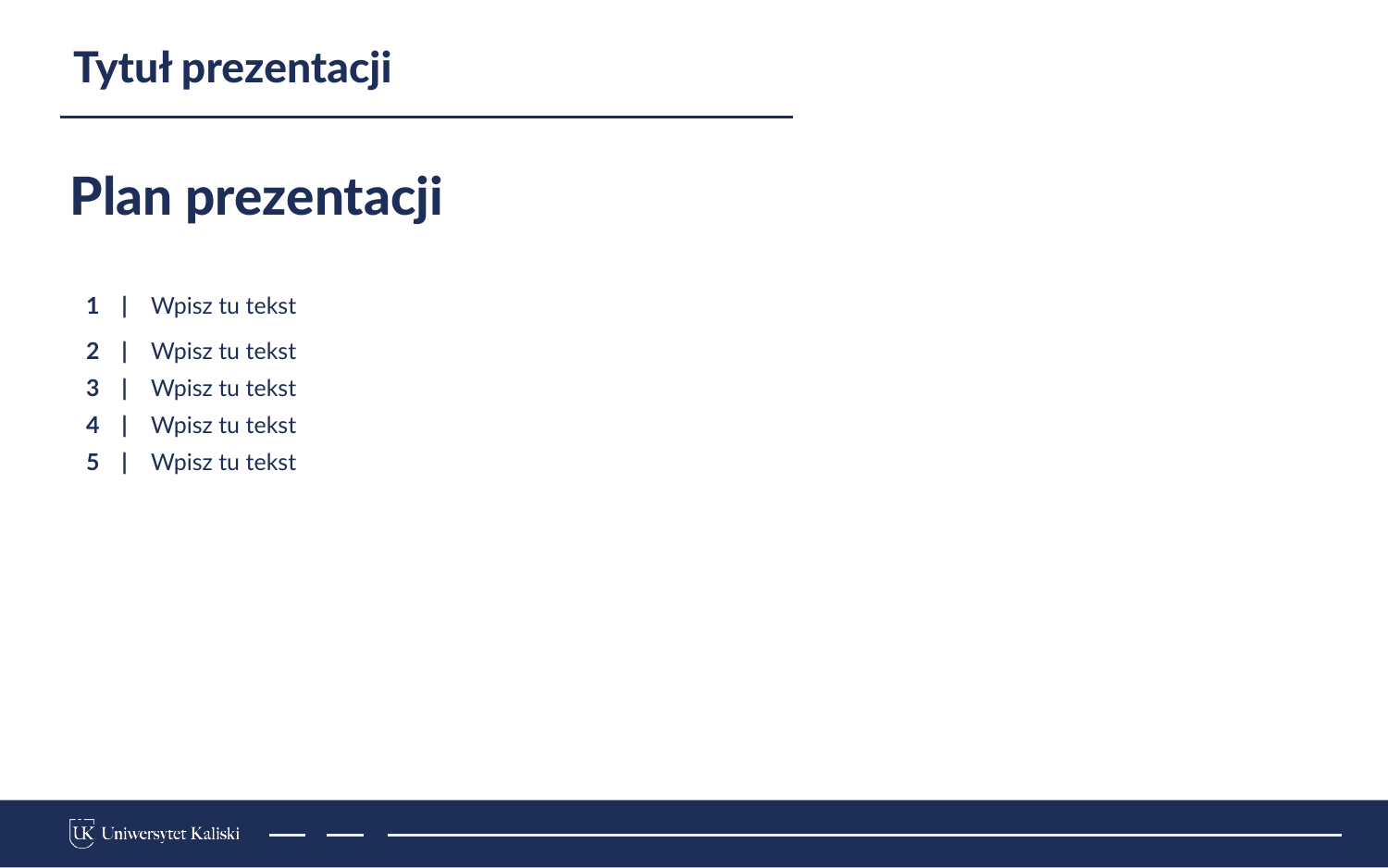

Tytuł prezentacji
# Plan prezentacji
1    |    Wpisz tu tekst
2    |    Wpisz tu tekst
3    |    Wpisz tu tekst
4    |    Wpisz tu tekst
5    |    Wpisz tu tekst